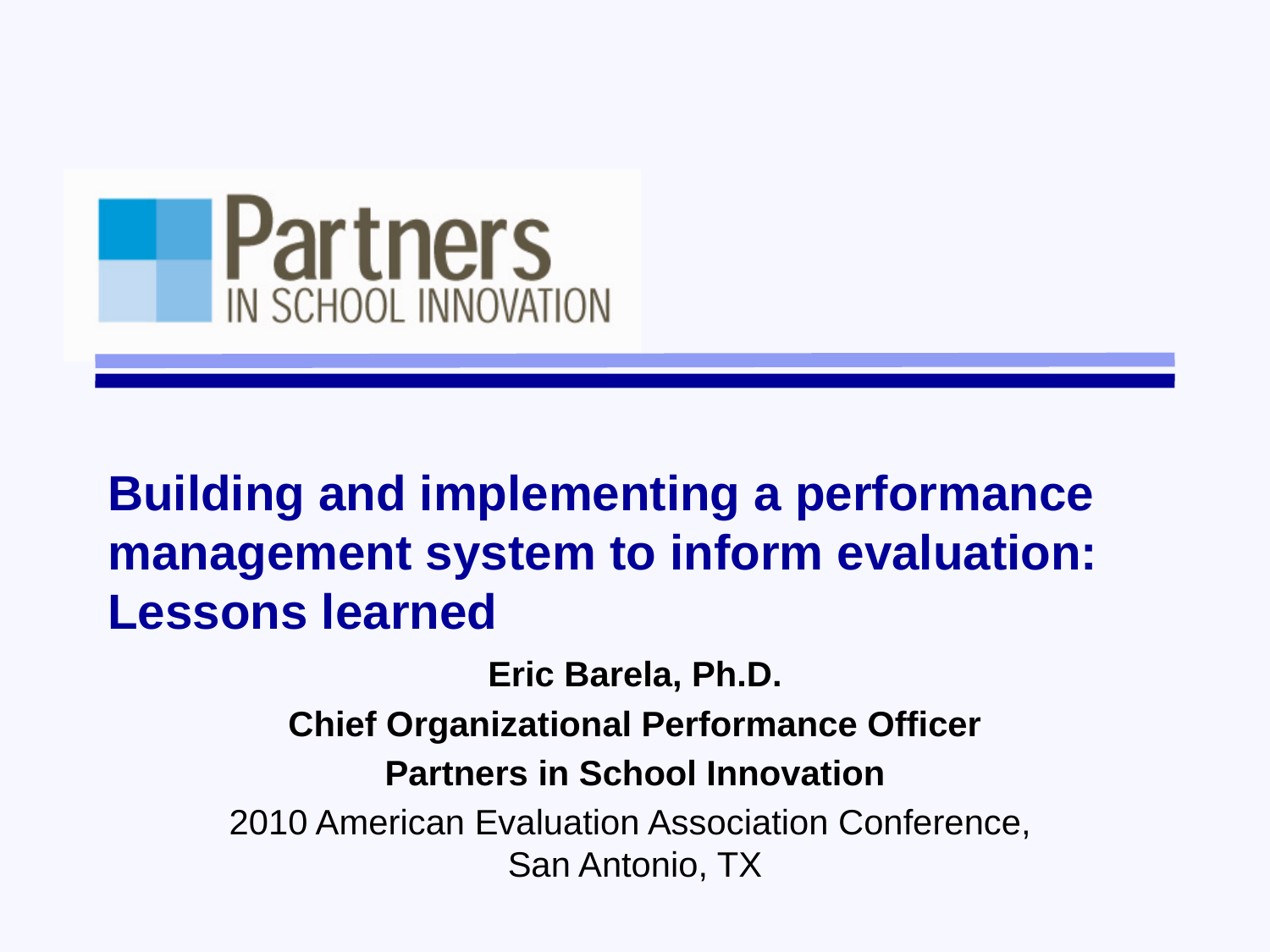

# Building and implementing a performance management system to inform evaluation: Lessons learned
Eric Barela, Ph.D.
Chief Organizational Performance Officer
Partners in School Innovation
2010 American Evaluation Association Conference,
San Antonio, TX